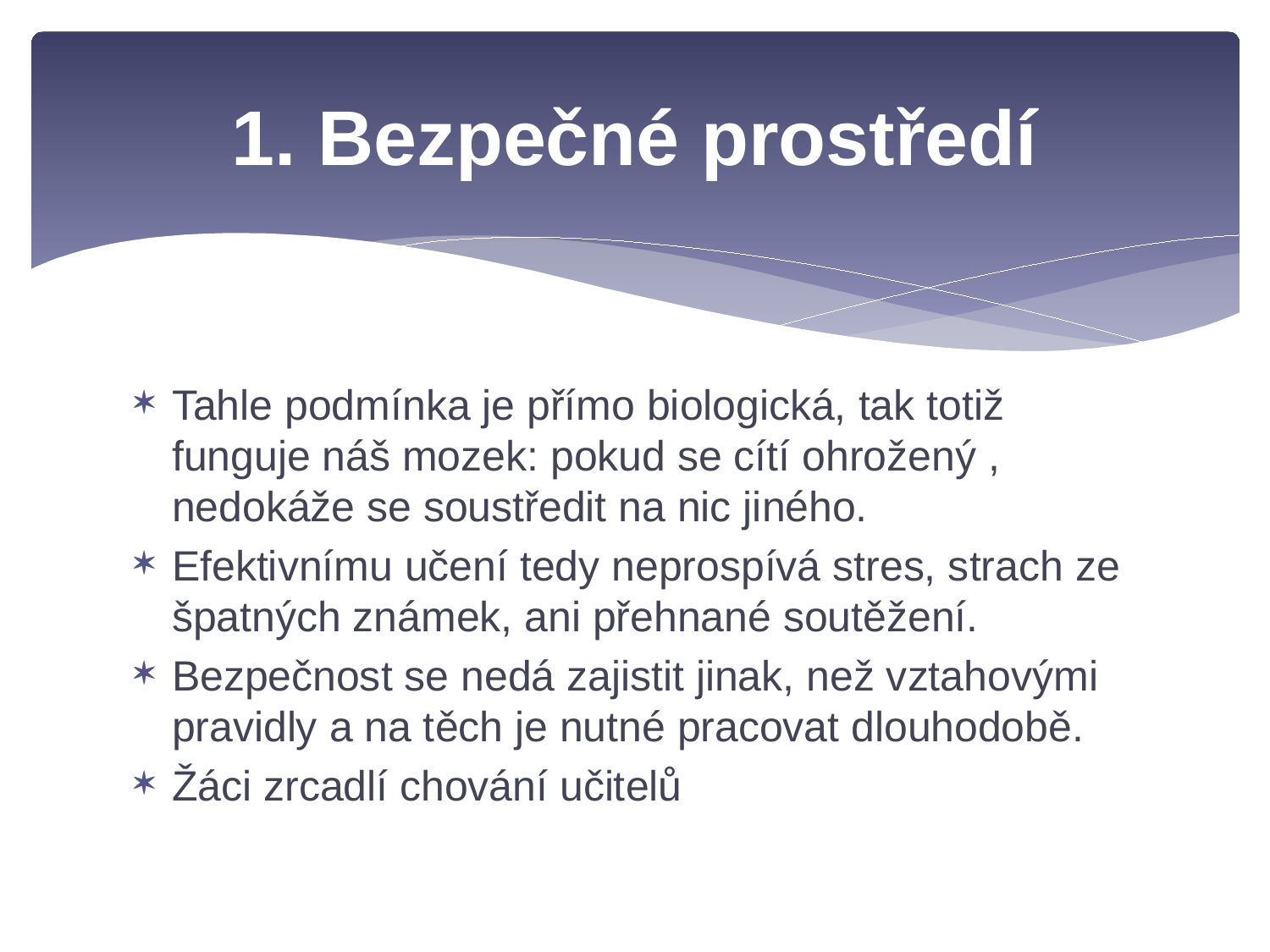

# 1. Bezpečné prostředí
Tahle podmínka je přímo biologická, tak totiž funguje náš mozek: pokud se cítí ohrožený , nedokáže se soustředit na nic jiného.
Efektivnímu učení tedy neprospívá stres, strach ze špatných známek, ani přehnané soutěžení.
Bezpečnost se nedá zajistit jinak, než vztahovými pravidly a na těch je nutné pracovat dlouhodobě.
Žáci zrcadlí chování učitelů